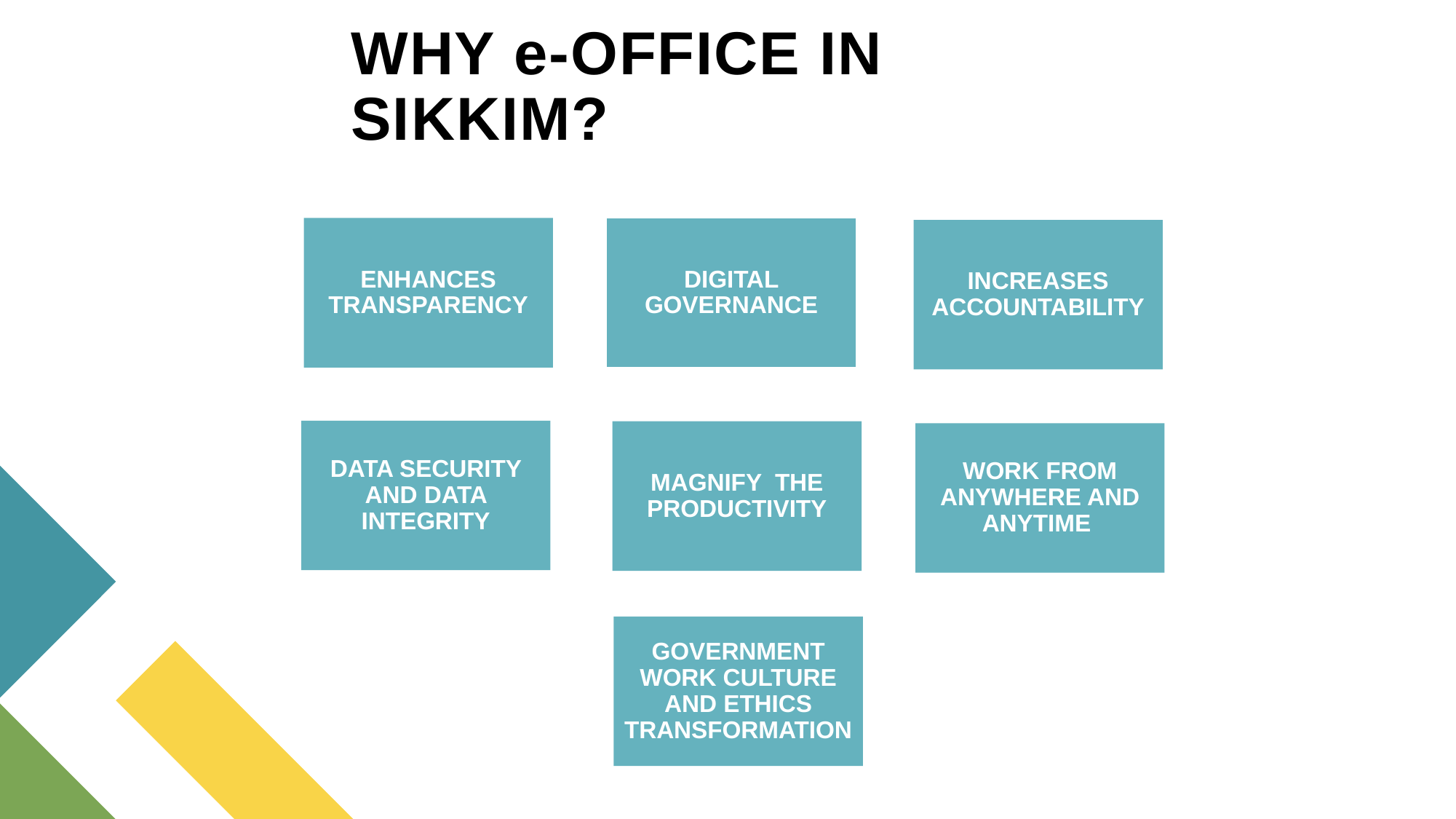

# WHY e-OFFICE IN SIKKIM?

DIGITAL GOVERNANCE

ENHANCES TRANSPARENCY

INCREASES ACCOUNTABILITY

DATA SECURITY AND DATA INTEGRITY

MAGNIFY  THE PRODUCTIVITY

WORK FROM ANYWHERE AND ANYTIME

GOVERNMENT WORK CULTURE AND ETHICS TRANSFORMATION